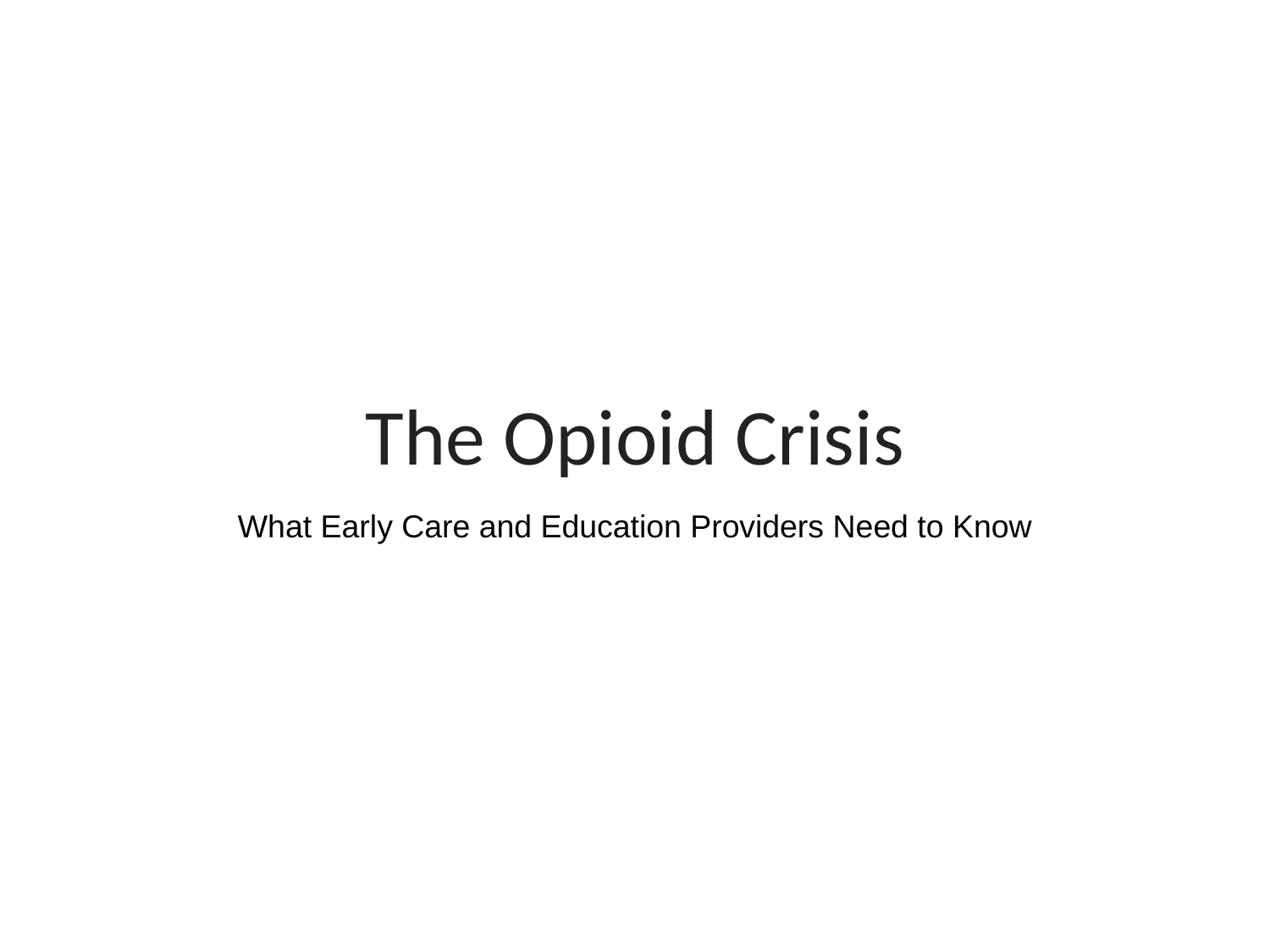

# The Opioid Crisis
What Early Care and Education Providers Need to Know